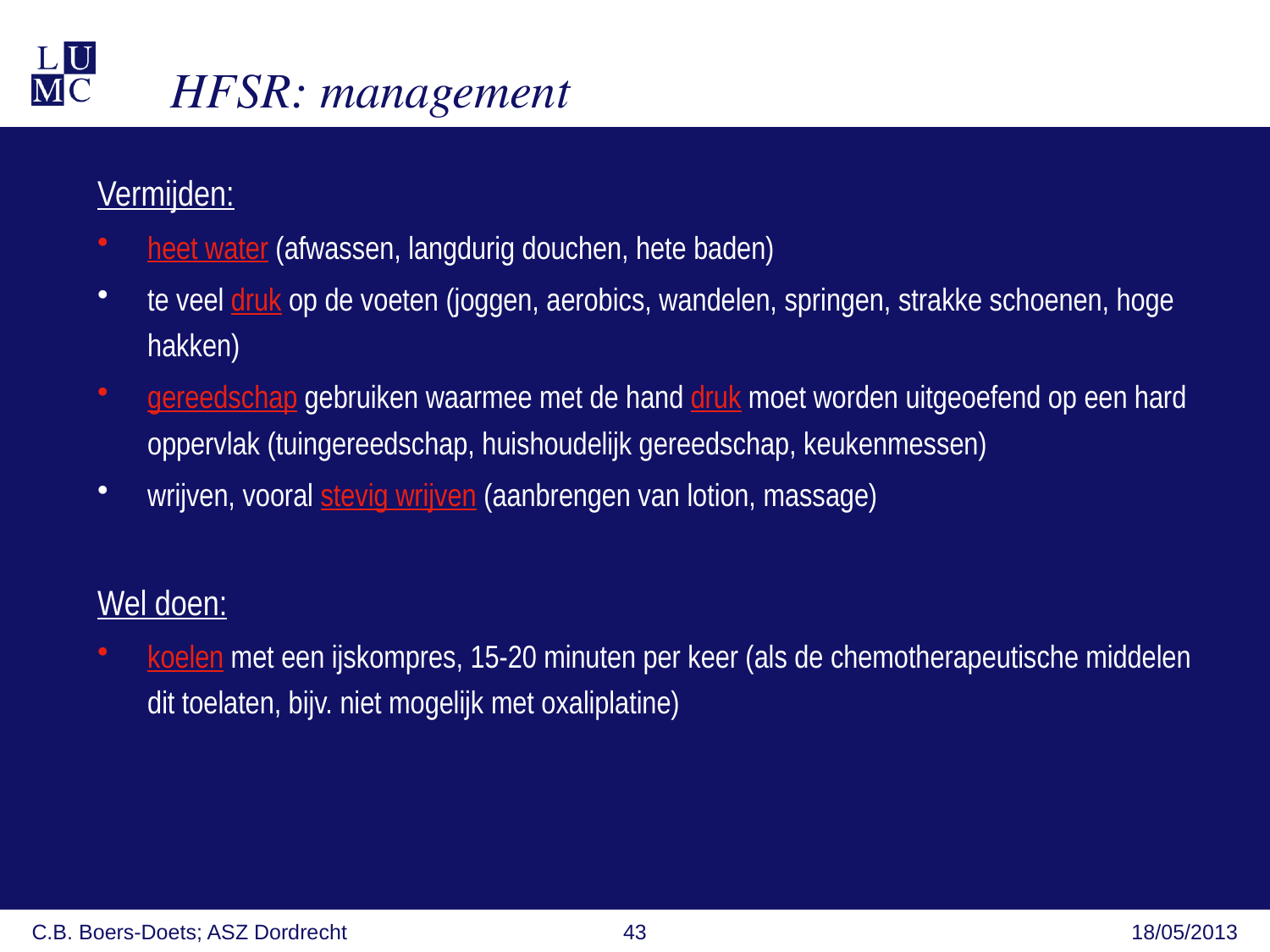

HFSR: management
Vermijden:
heet water (afwassen, langdurig douchen, hete baden)
te veel druk op de voeten (joggen, aerobics, wandelen, springen, strakke schoenen, hoge hakken)
gereedschap gebruiken waarmee met de hand druk moet worden uitgeoefend op een hard oppervlak (tuingereedschap, huishoudelijk gereedschap, keukenmessen)
wrijven, vooral stevig wrijven (aanbrengen van lotion, massage)

Wel doen:
koelen met een ijskompres, 15-20 minuten per keer (als de chemotherapeutische middelen dit toelaten, bijv. niet mogelijk met oxaliplatine)
C.B. Boers-Doets; ASZ Dordrecht
43
18/05/2013